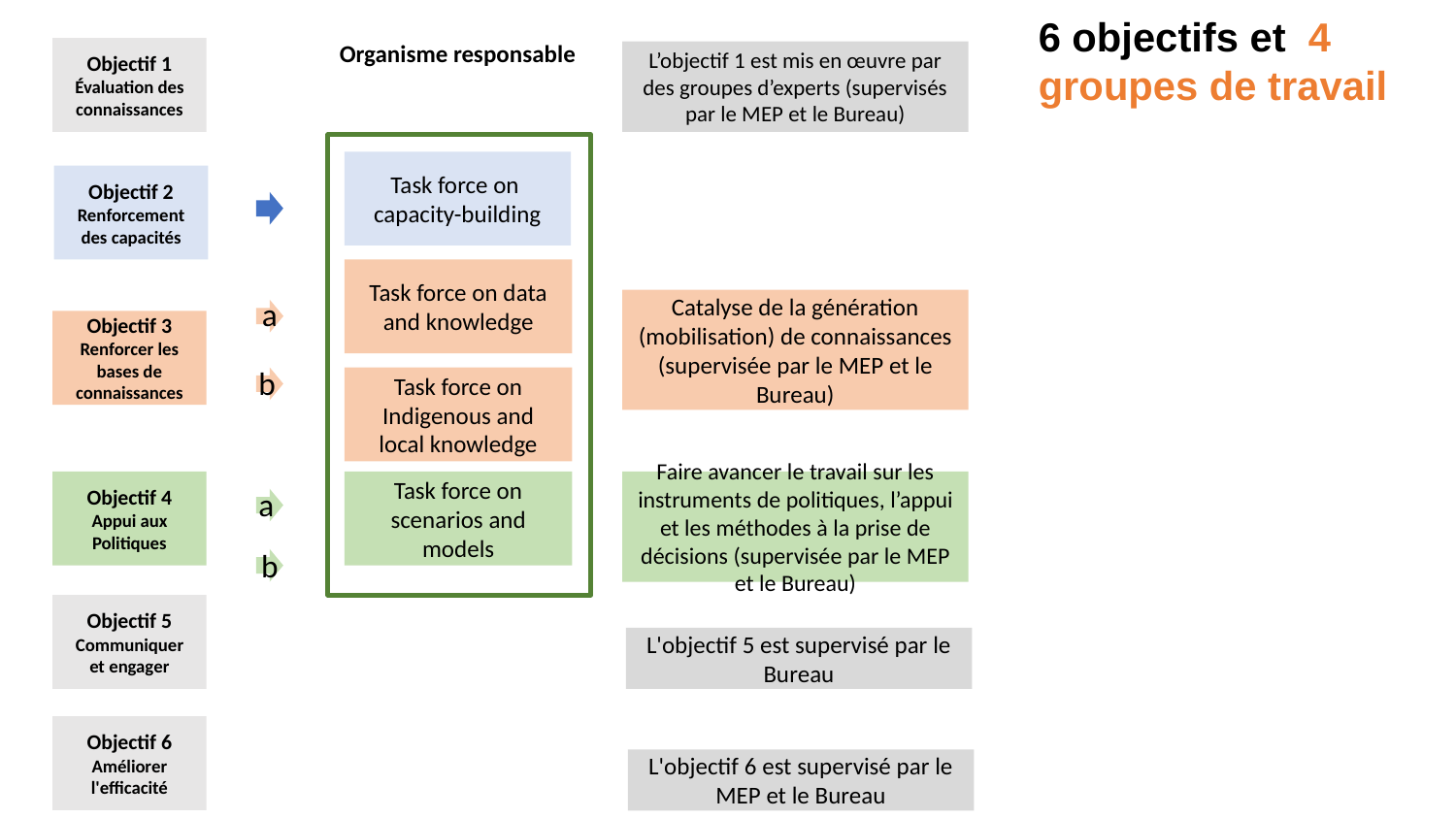

Organisme responsable
6 objectifs et  4 groupes de travail
Objectif 1
Évaluation des connaissances
L’objectif 1 est mis en œuvre par des groupes d’experts (supervisés par le MEP et le Bureau)

Task force on
capacity-building
Task force on data and knowledge
Task force on Indigenous and local knowledge
Task force on scenarios and models
Objectif 2
Renforcement des capacités
Objectif 3
Renforcer les bases de connaissances
Objectif 4
Appui aux Politiques

a
Catalyse de la génération (mobilisation) de connaissances (supervisée par le MEP et le Bureau)

b

Faire avancer le travail sur les instruments de politiques, l’appui et les méthodes à la prise de décisions (supervisée par le MEP et le Bureau)
a

b

Objectif 5
Communiquer et engager
L'objectif 5 est supervisé par le Bureau
Objectif 6
Améliorer l'efficacité
L'objectif 6 est supervisé par le MEP et le Bureau